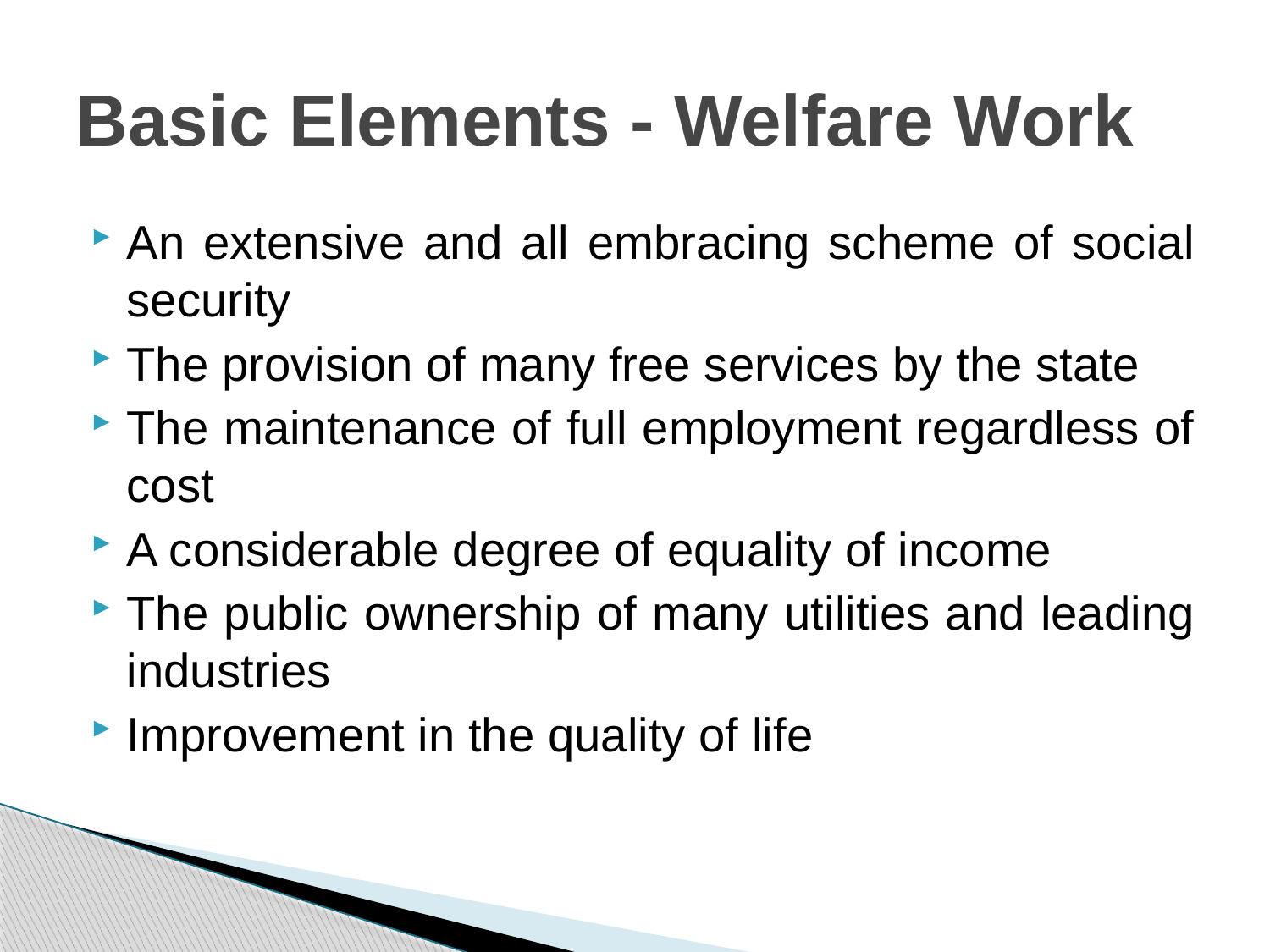

# Basic Elements - Welfare Work
An extensive and all embracing scheme of social security
The provision of many free services by the state
The maintenance of full employment regardless of cost
A considerable degree of equality of income
The public ownership of many utilities and leading industries
Improvement in the quality of life